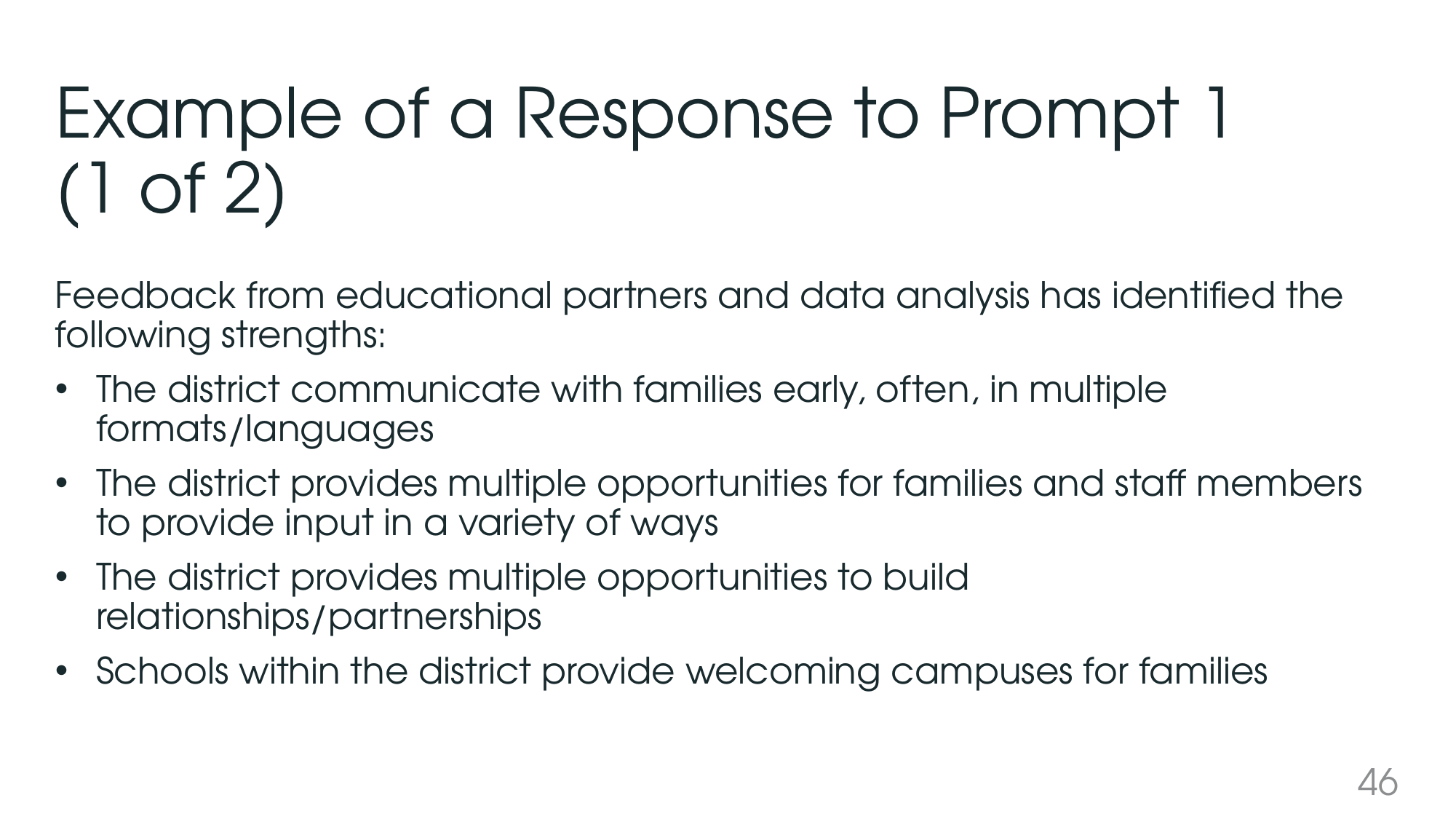

# Example of a Response to Prompt 1 (1 of 2)
Feedback from educational partners and data analysis has identified the following strengths:
The district communicate with families early, often, in multiple formats/languages
The district provides multiple opportunities for families and staff members to provide input in a variety of ways
The district provides multiple opportunities to build relationships/partnerships
Schools within the district provide welcoming campuses for families
46